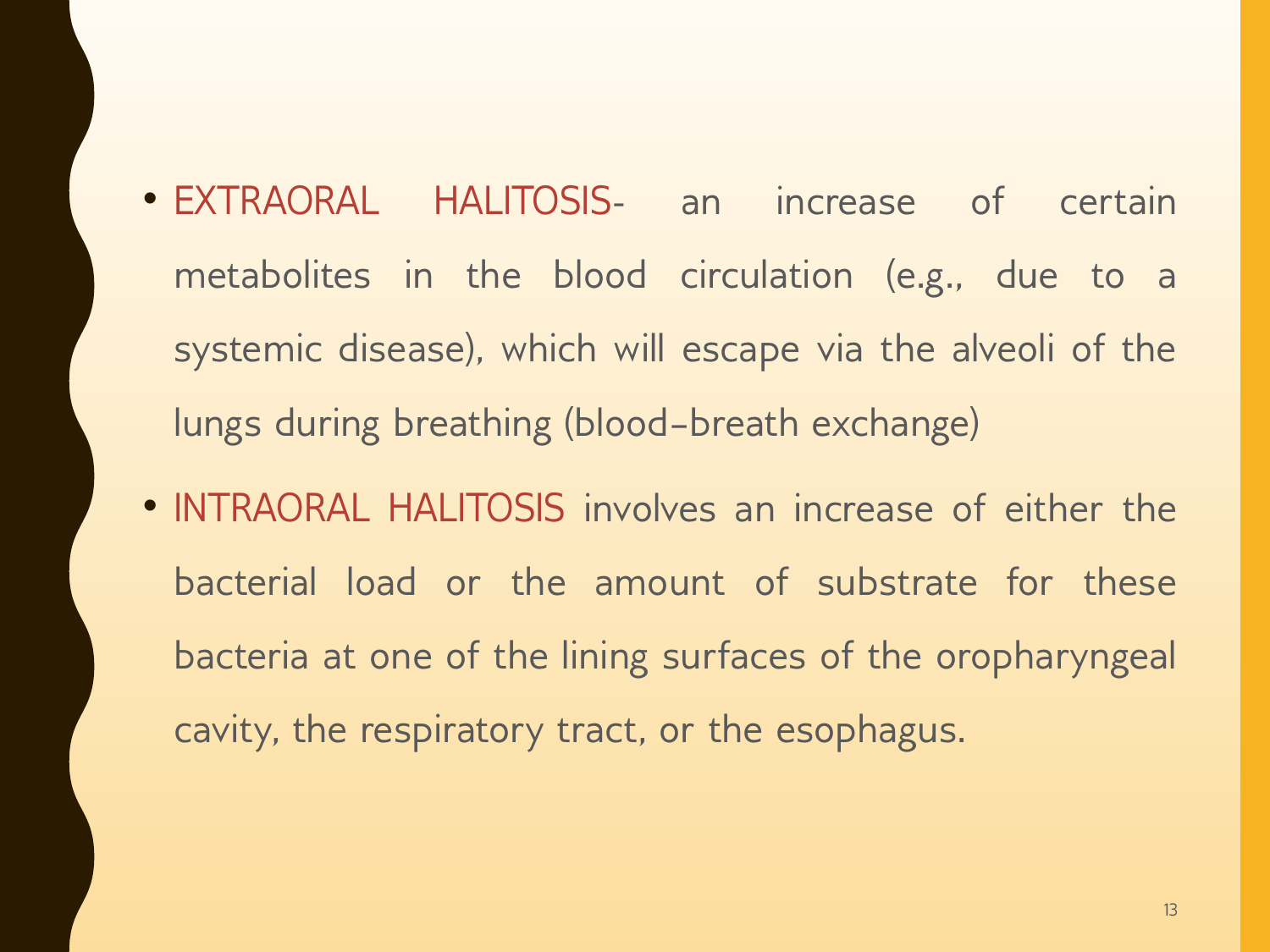

EXTRAORAL HALITOSIS- an increase of certain metabolites in the blood circulation (e.g., due to a systemic disease), which will escape via the alveoli of the lungs during breathing (blood–breath exchange)
INTRAORAL HALITOSIS involves an increase of either the bacterial load or the amount of substrate for these bacteria at one of the lining surfaces of the oropharyngeal cavity, the respiratory tract, or the esophagus.

13